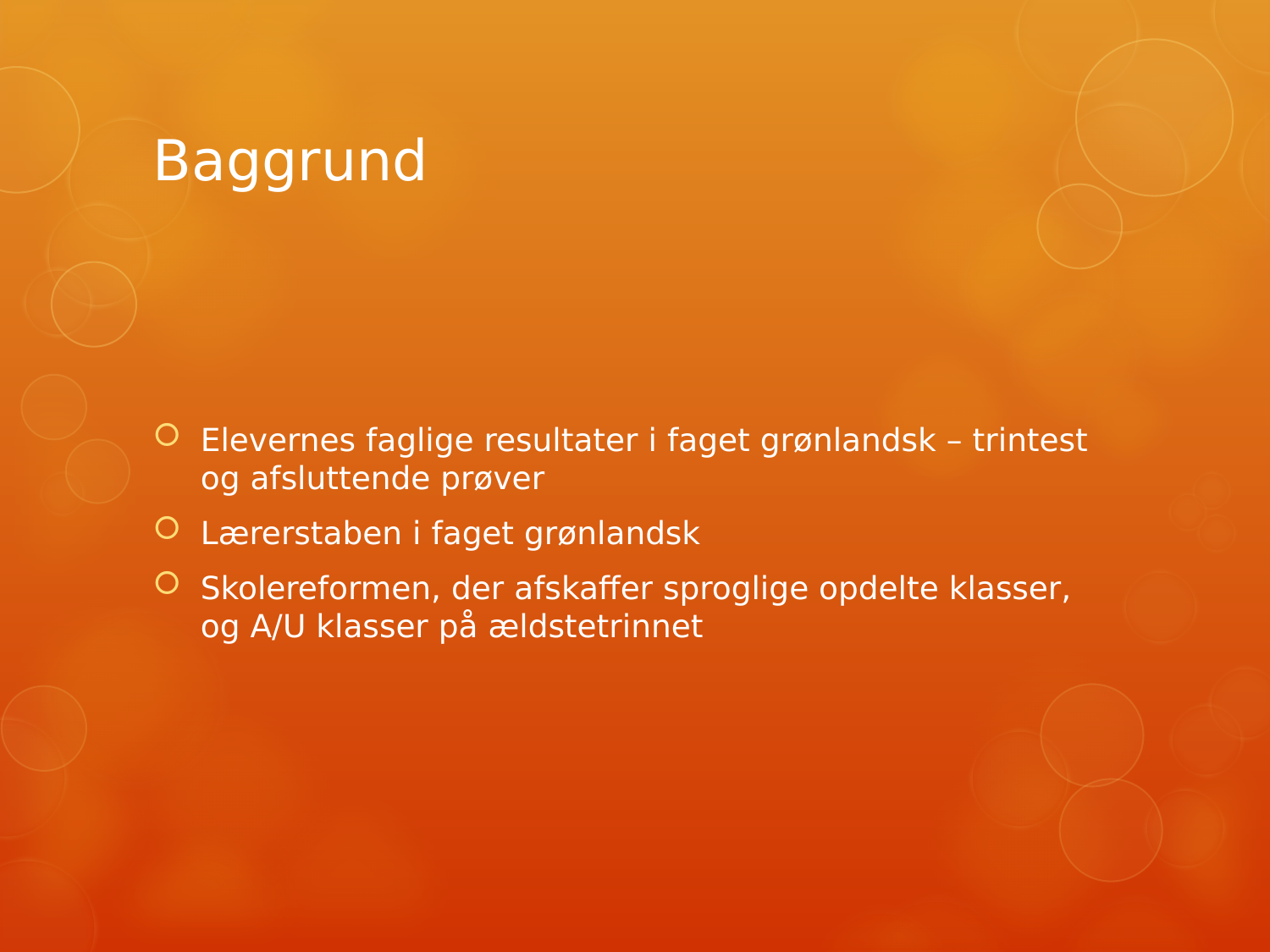

# Baggrund
Elevernes faglige resultater i faget grønlandsk – trintest og afsluttende prøver
Lærerstaben i faget grønlandsk
Skolereformen, der afskaffer sproglige opdelte klasser, og A/U klasser på ældstetrinnet